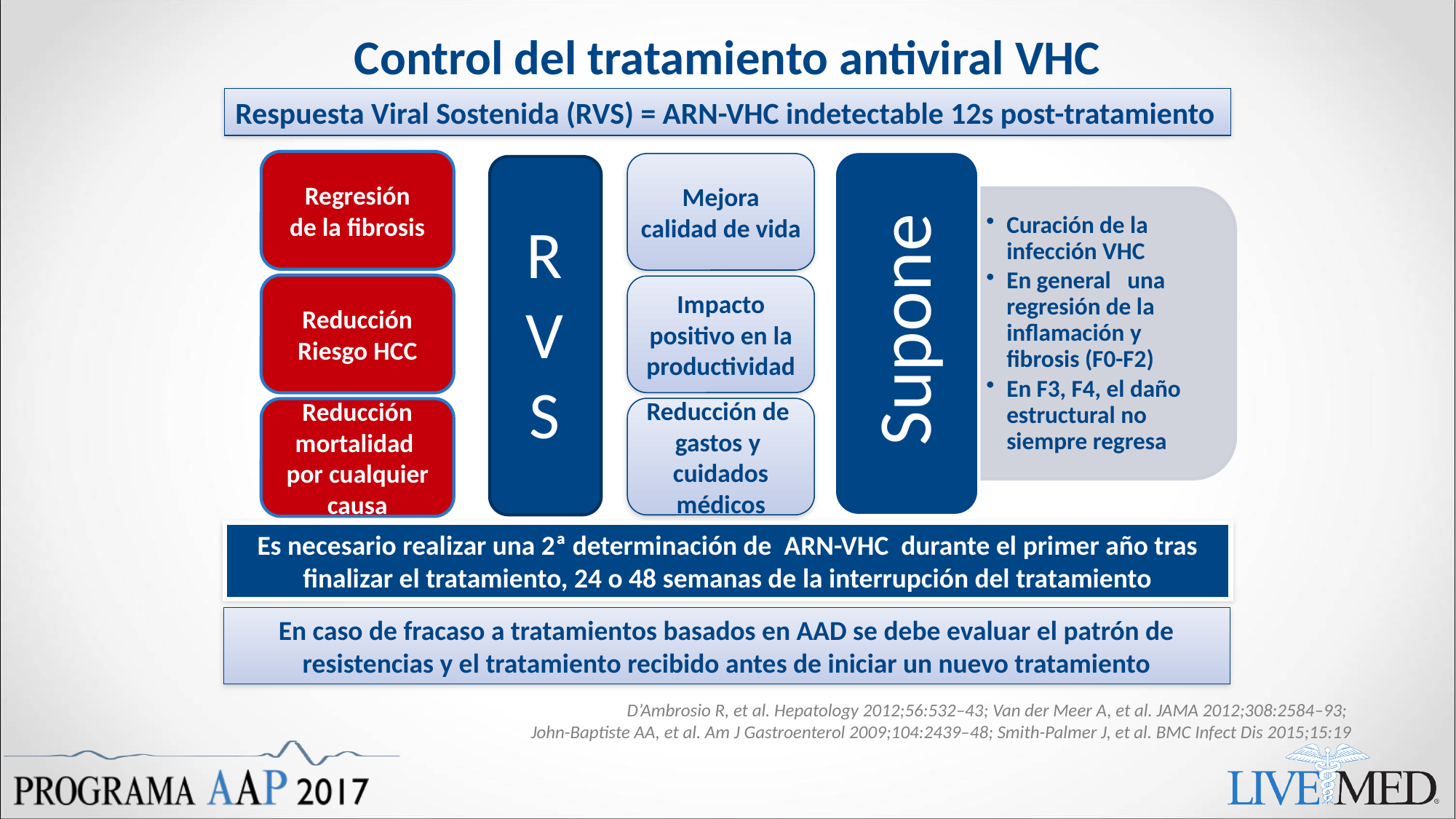

# Control del tratamiento antiviral VHC
Respuesta Viral Sostenida (RVS) = ARN-VHC indetectable 12s post-tratamiento

Regresión
de la fibrosis

Reducción
Riesgo HCC
Reducción
mortalidad
por cualquier causa

Curación de la infección VHC
En general   una regresión de la inflamación y fibrosis (F0-F2)
En F3, F4, el daño estructural no siempre regresa
Supone

Mejora
calidad de vida

Impacto positivo en la
productividad
Reducción de
gastos y
cuidados médicos

R
V
S

Es necesario realizar una 2ª determinación de  ARN-VHC  durante el primer año tras finalizar el tratamiento, 24 o 48 semanas de la interrupción del tratamiento
En caso de fracaso a tratamientos basados en AAD se debe evaluar el patrón de resistencias y el tratamiento recibido antes de iniciar un nuevo tratamiento
D’Ambrosio R, et al. Hepatology 2012;56:532–43; Van der Meer A, et al. JAMA 2012;308:2584‒93;
John-Baptiste AA, et al. Am J Gastroenterol 2009;104:2439–48; Smith-Palmer J, et al. BMC Infect Dis 2015;15:19